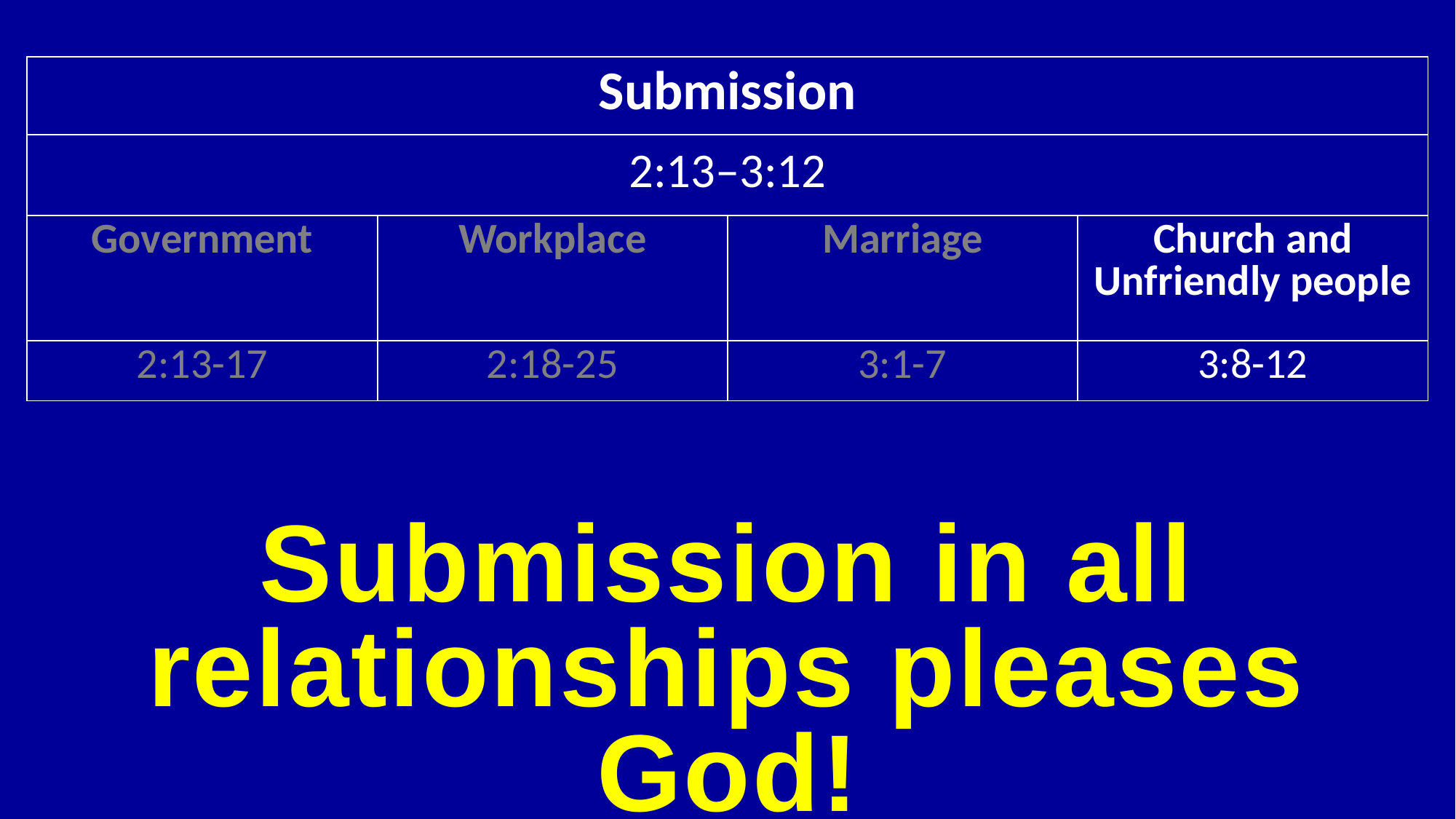

| Submission |  |  |  |
| --- | --- | --- | --- |
| 2:13–3:12 |  |  |  |
| Government | Workplace | Marriage | Church and Unfriendly people |
| 2:13-17 | 2:18-25 | 3:1-7 | 3:8-12 |
Submission in all relationships pleases God!